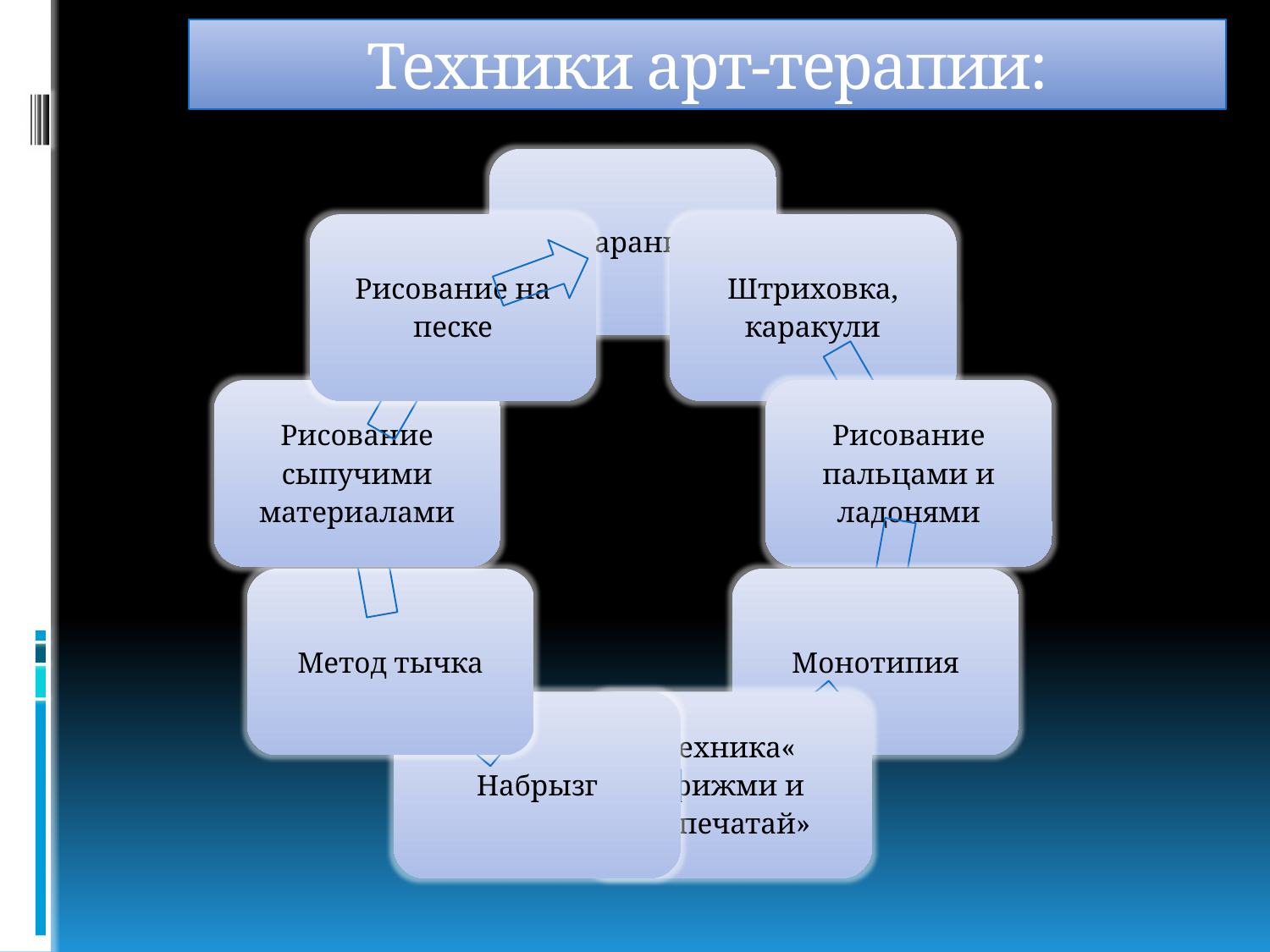

# Техники арт-терапии:
Марания
Штриховка, каракули
Рисование пальцами и ладонями
Монотипия
Техника« Прижми и отпечатай»
Набрызг
Метод тычка
Рисование сыпучими материалами
Рисование на песке